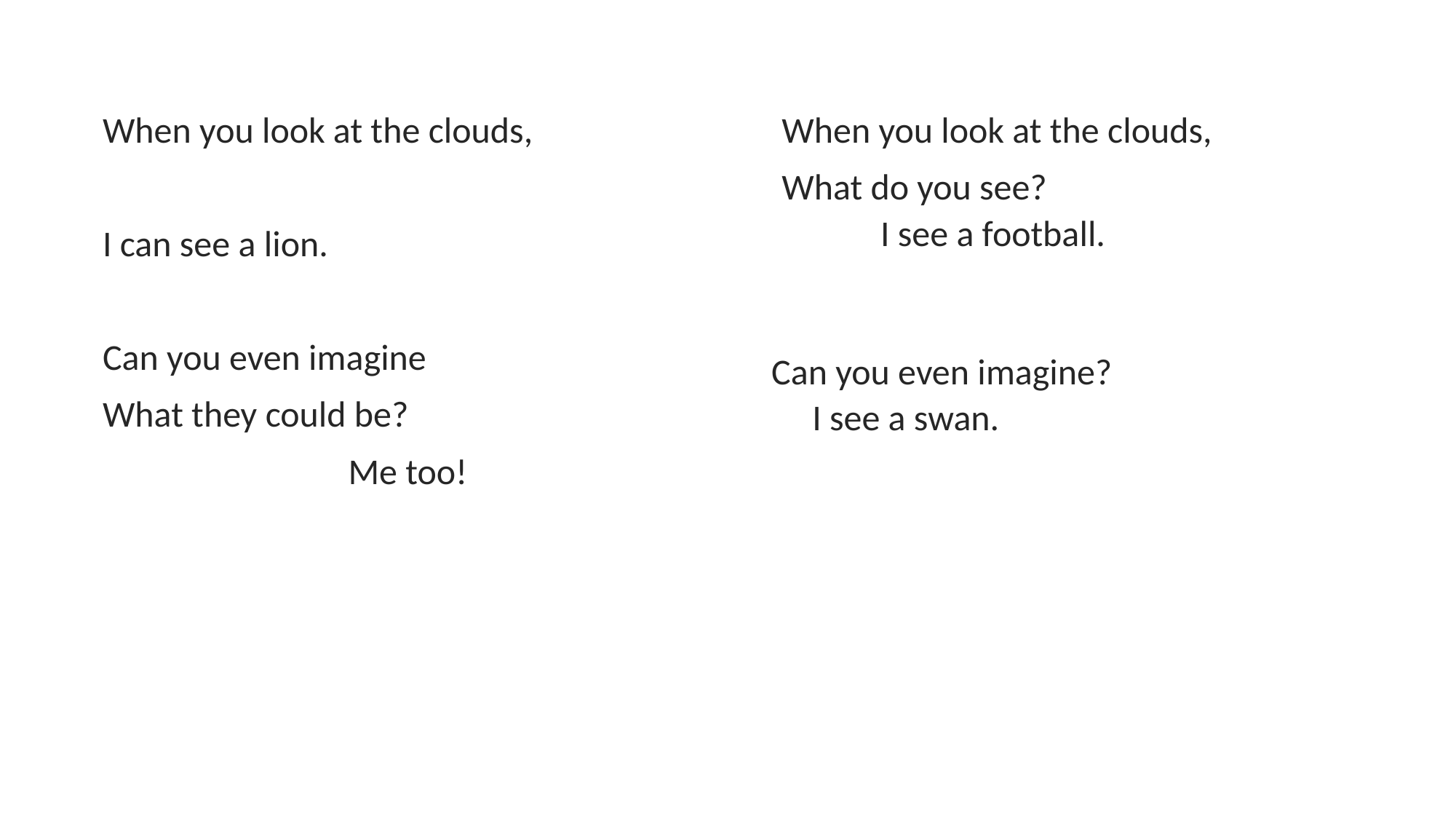

When you look at the clouds,

I can see a lion.

Can you even imagine
What they could be?
                              Me too!

When you look at the clouds,
What do you see?
	I see a football.

Can you even imagine?
I see a swan.